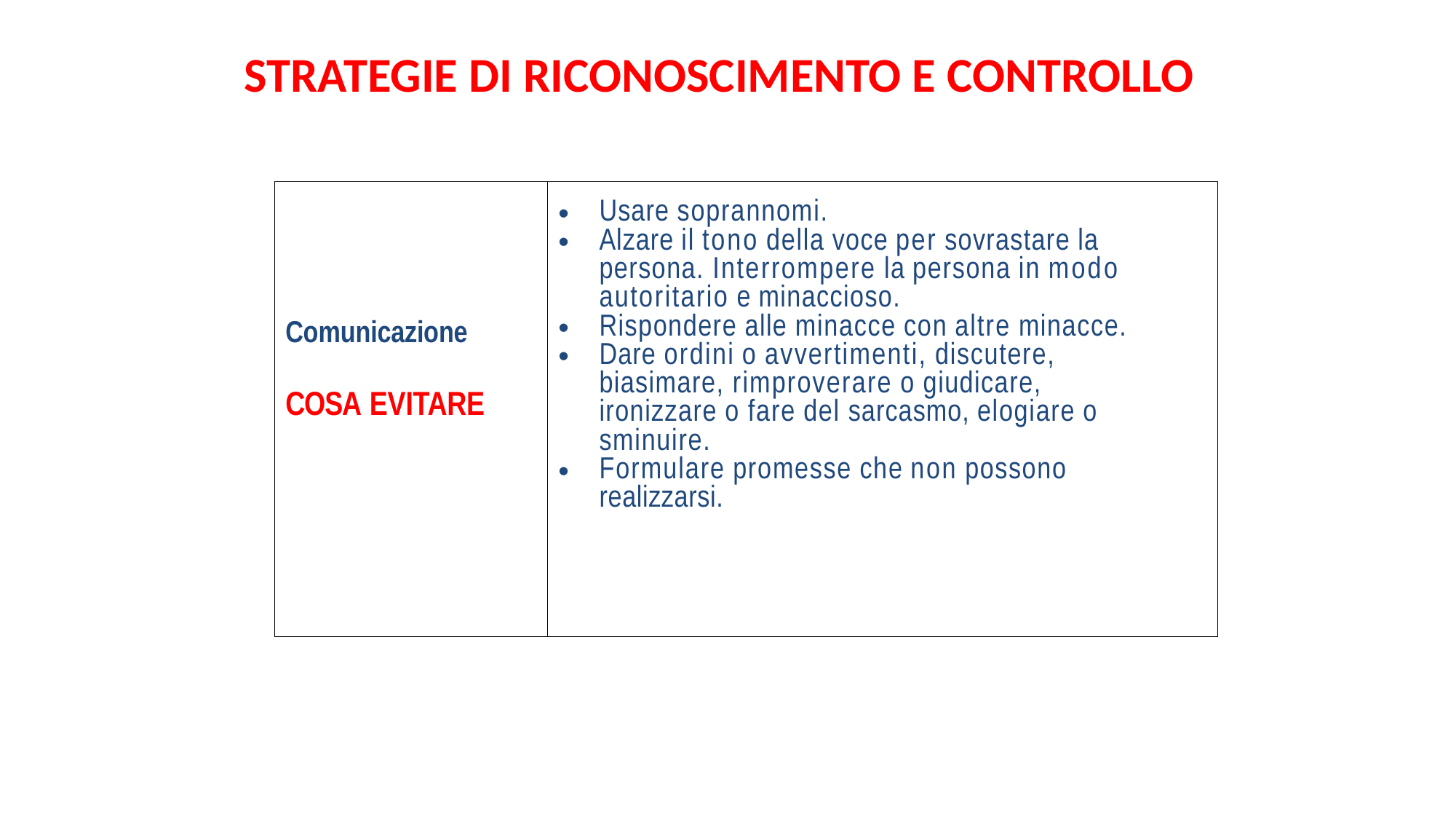

STRATEGIE DI RICONOSCIMENTO E CONTROLLO
| Comunicazione COSA EVITARE | Usare soprannomi. Alzare il tono della voce per sovrastare la persona. Interrompere la persona in modo autoritario e minaccioso. Rispondere alle minacce con altre minacce. Dare ordini o avvertimenti, discutere, biasimare, rimproverare o giudicare, ironizzare o fare del sarcasmo, elogiare o sminuire. Formulare promesse che non possono realizzarsi. |
| --- | --- |